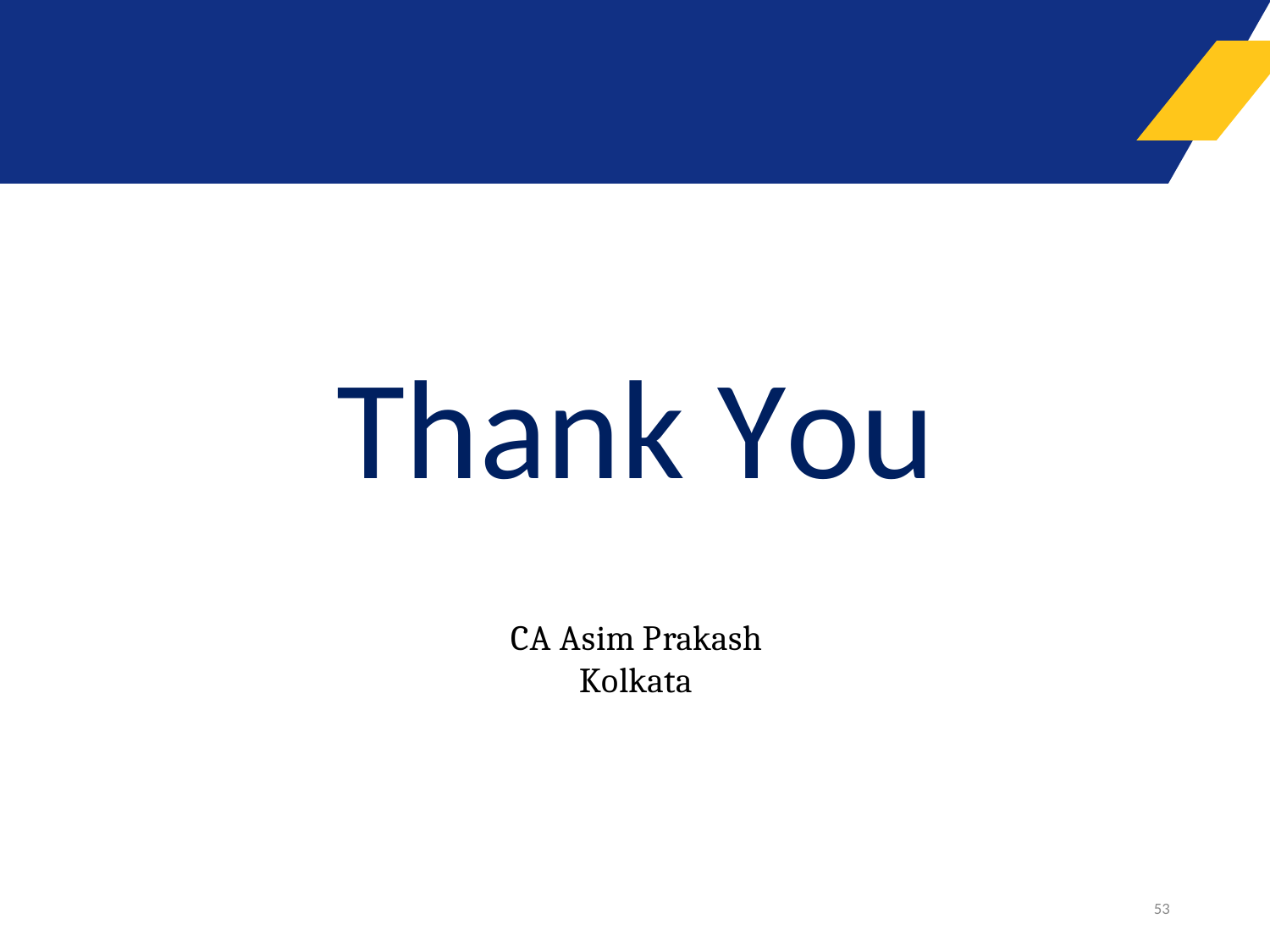

# Thank You
CA Asim Prakash Kolkata
53